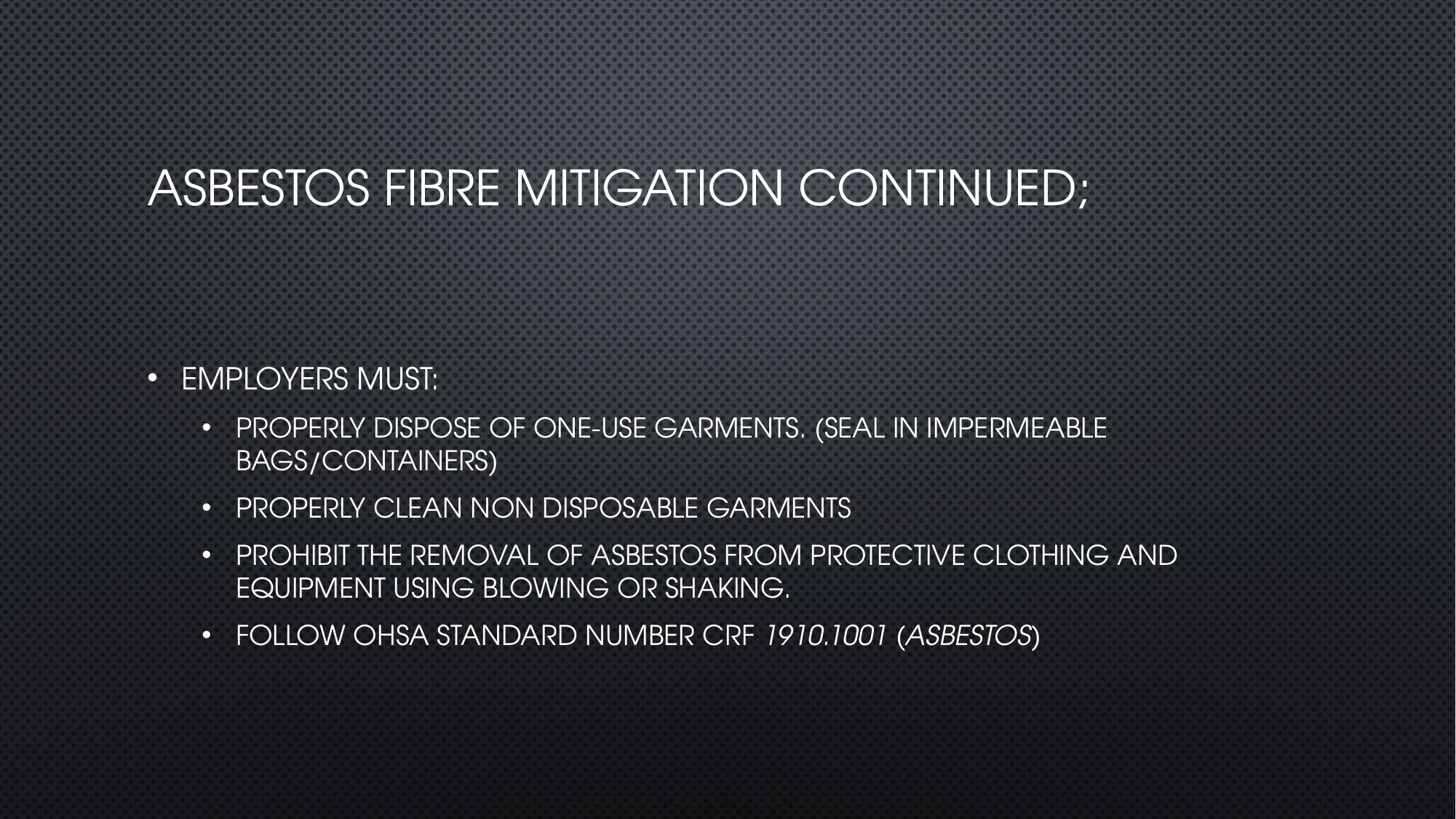

# Asbestos fibre Mitigation Continued;
EMPLOYERS MUST:
Properly dispose of one-use garments. (Seal in impermeable bags/containers)
Properly clean non disposable garments
Prohibit the removal of asbestos from protective clothing and equipment using blowing or shaking.
Follow OHSA Standard number CRF 1910.1001 (Asbestos)